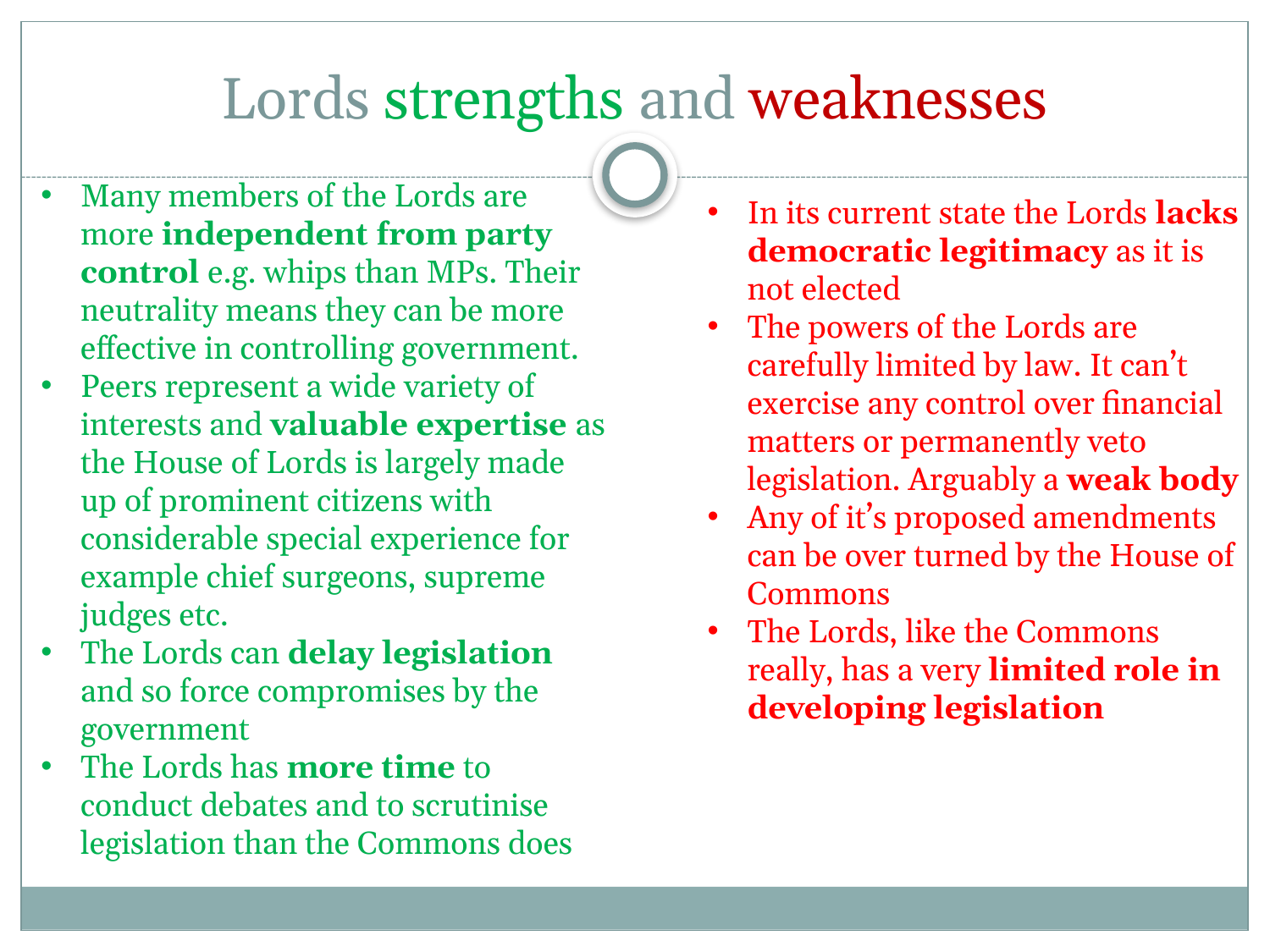

# Lords strengths and weaknesses
Many members of the Lords are more independent from party control e.g. whips than MPs. Their neutrality means they can be more effective in controlling government.
Peers represent a wide variety of interests and valuable expertise as the House of Lords is largely made up of prominent citizens with considerable special experience for example chief surgeons, supreme judges etc.
The Lords can delay legislation and so force compromises by the government
The Lords has more time to conduct debates and to scrutinise legislation than the Commons does
In its current state the Lords lacks democratic legitimacy as it is not elected
The powers of the Lords are carefully limited by law. It can’t exercise any control over financial matters or permanently veto legislation. Arguably a weak body
Any of it’s proposed amendments can be over turned by the House of Commons
The Lords, like the Commons really, has a very limited role in developing legislation